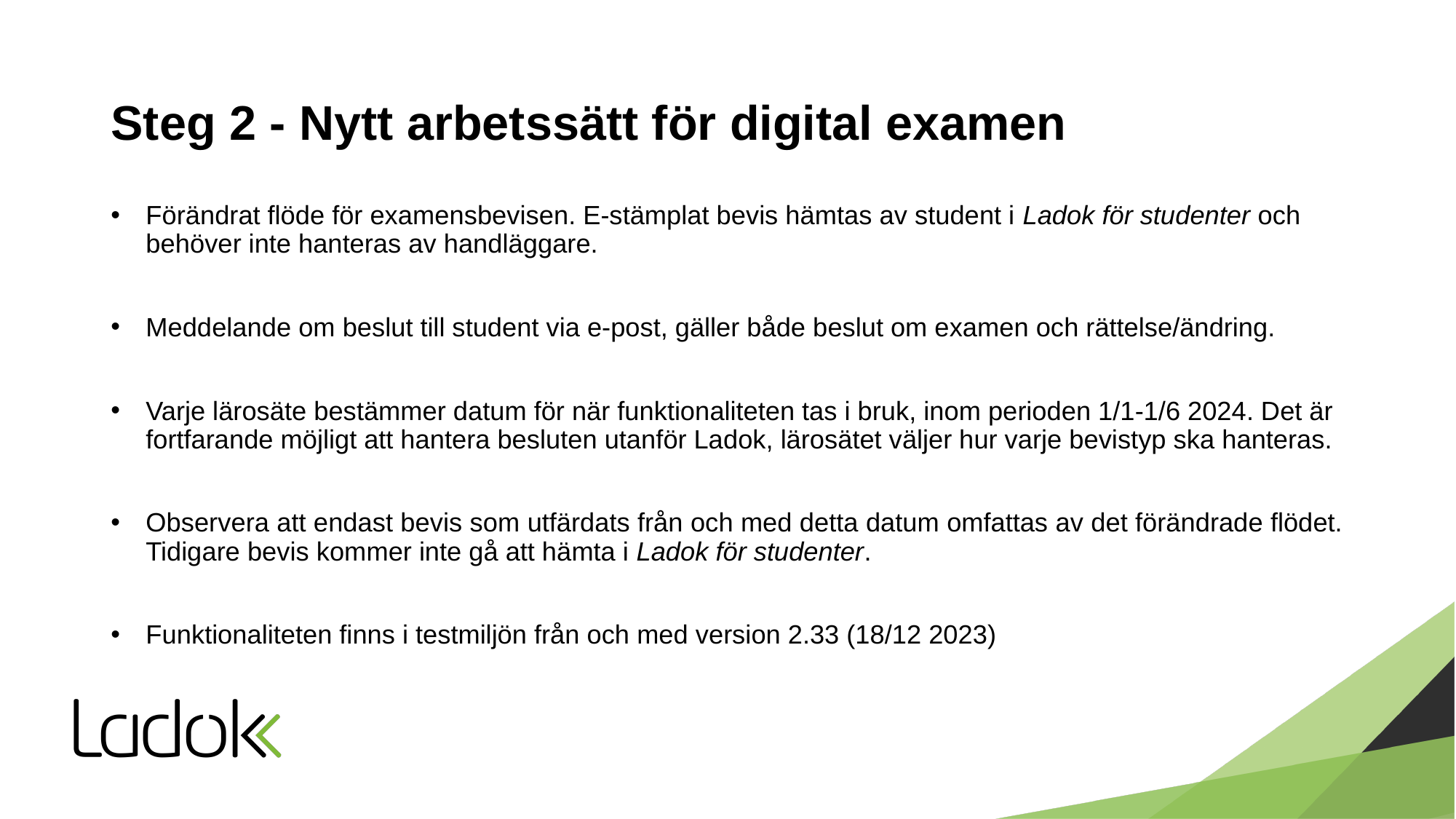

# Steg 2 - Nytt arbetssätt för digital examen
Förändrat flöde för examensbevisen. E-stämplat bevis hämtas av student i Ladok för studenter och behöver inte hanteras av handläggare.

Meddelande om beslut till student via e-post, gäller både beslut om examen och rättelse/ändring.

Varje lärosäte bestämmer datum för när funktionaliteten tas i bruk, inom perioden 1/1-1/6 2024. Det är fortfarande möjligt att hantera besluten utanför Ladok, lärosätet väljer hur varje bevistyp ska hanteras.

Observera att endast bevis som utfärdats från och med detta datum omfattas av det förändrade flödet. Tidigare bevis kommer inte gå att hämta i Ladok för studenter.

Funktionaliteten finns i testmiljön från och med version 2.33 (18/12 2023)